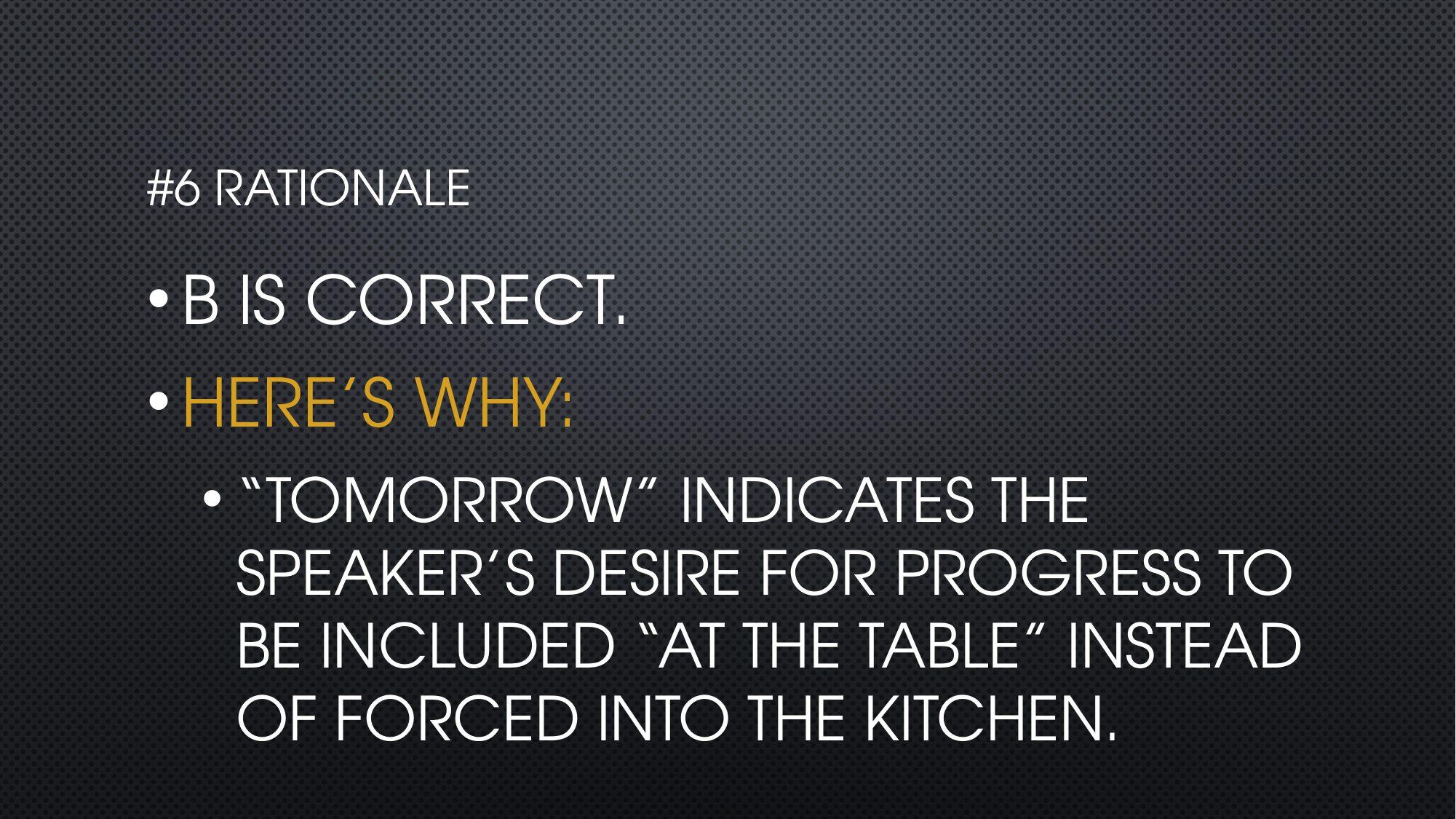

# #6 Rationale
B is correct.
Here’s why:
“Tomorrow” indicates the speaker’s desire for progress to be included “at the table” instead of forced into the kitchen.